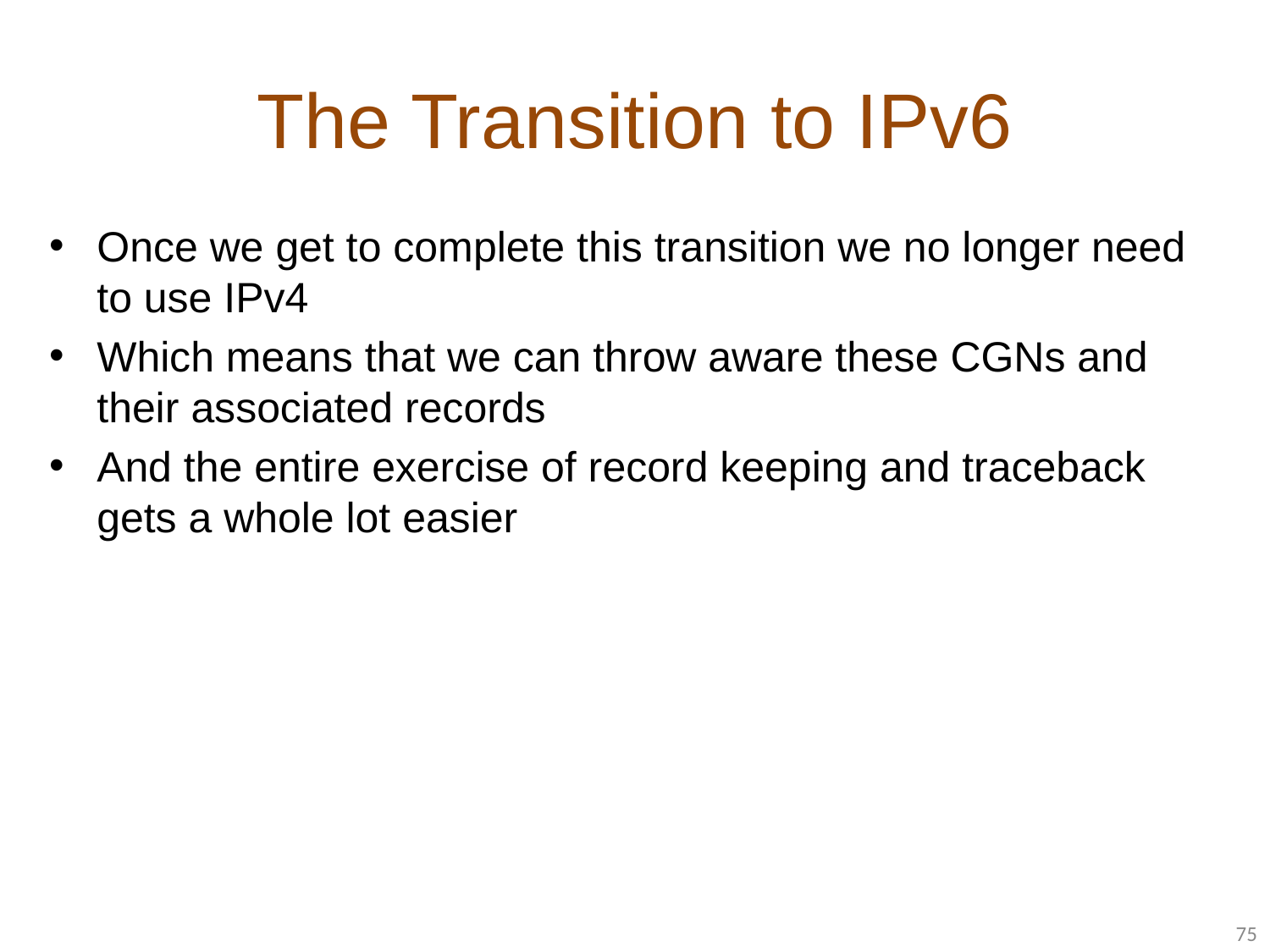

# The Transition to IPv6
Once we get to complete this transition we no longer need to use IPv4
Which means that we can throw aware these CGNs and their associated records
And the entire exercise of record keeping and traceback gets a whole lot easier
75